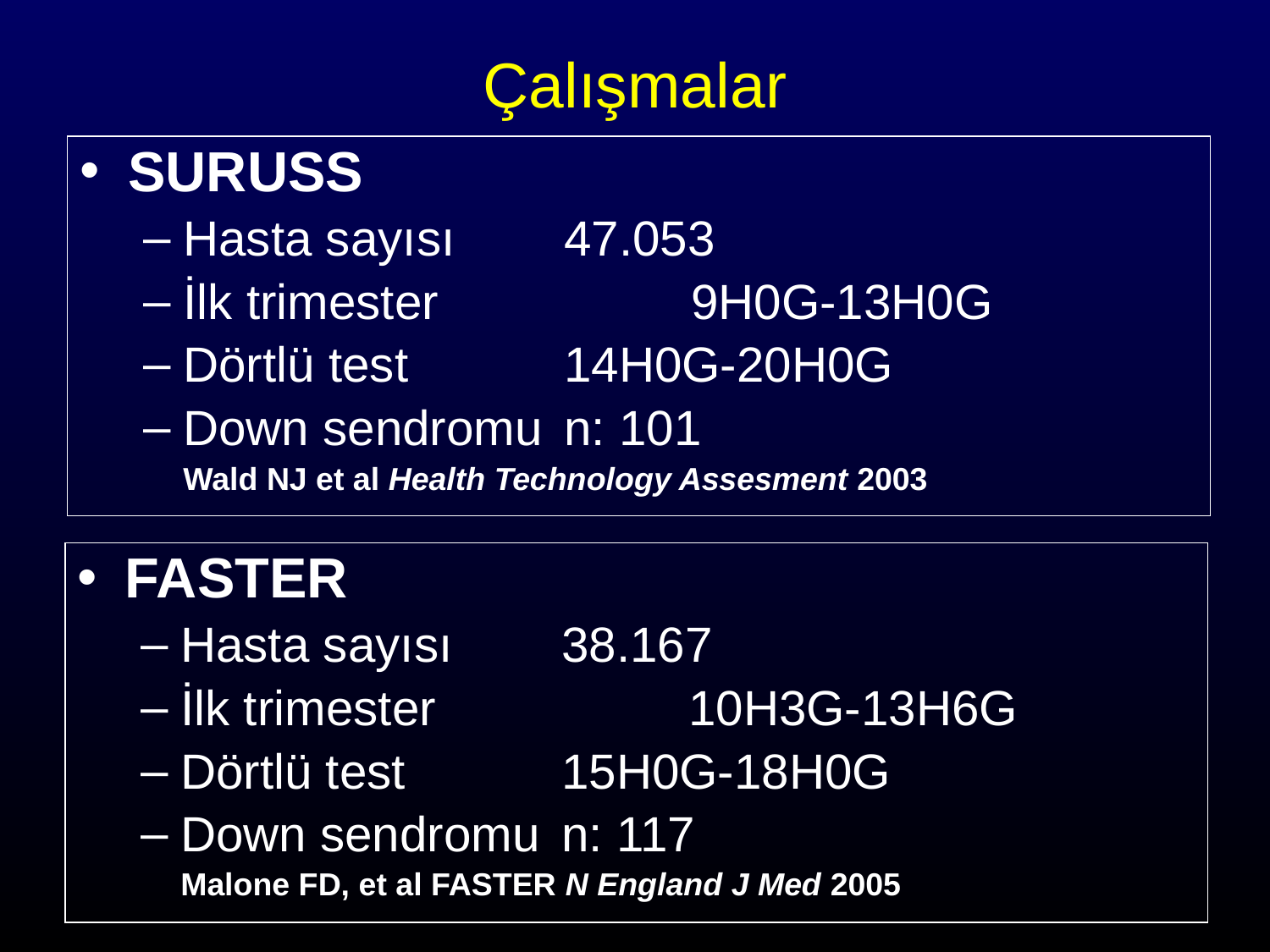

Çalışmalar
SURUSS
Hasta sayısı 	47.053
İlk trimester		9H0G-13H0G
Dörtlü test		14H0G-20H0G
Down sendromu	n: 101
	Wald NJ et al Health Technology Assesment 2003
FASTER
Hasta sayısı 	38.167
İlk trimester		10H3G-13H6G
Dörtlü test		15H0G-18H0G
Down sendromu	n: 117
	Malone FD, et al FASTER N England J Med 2005